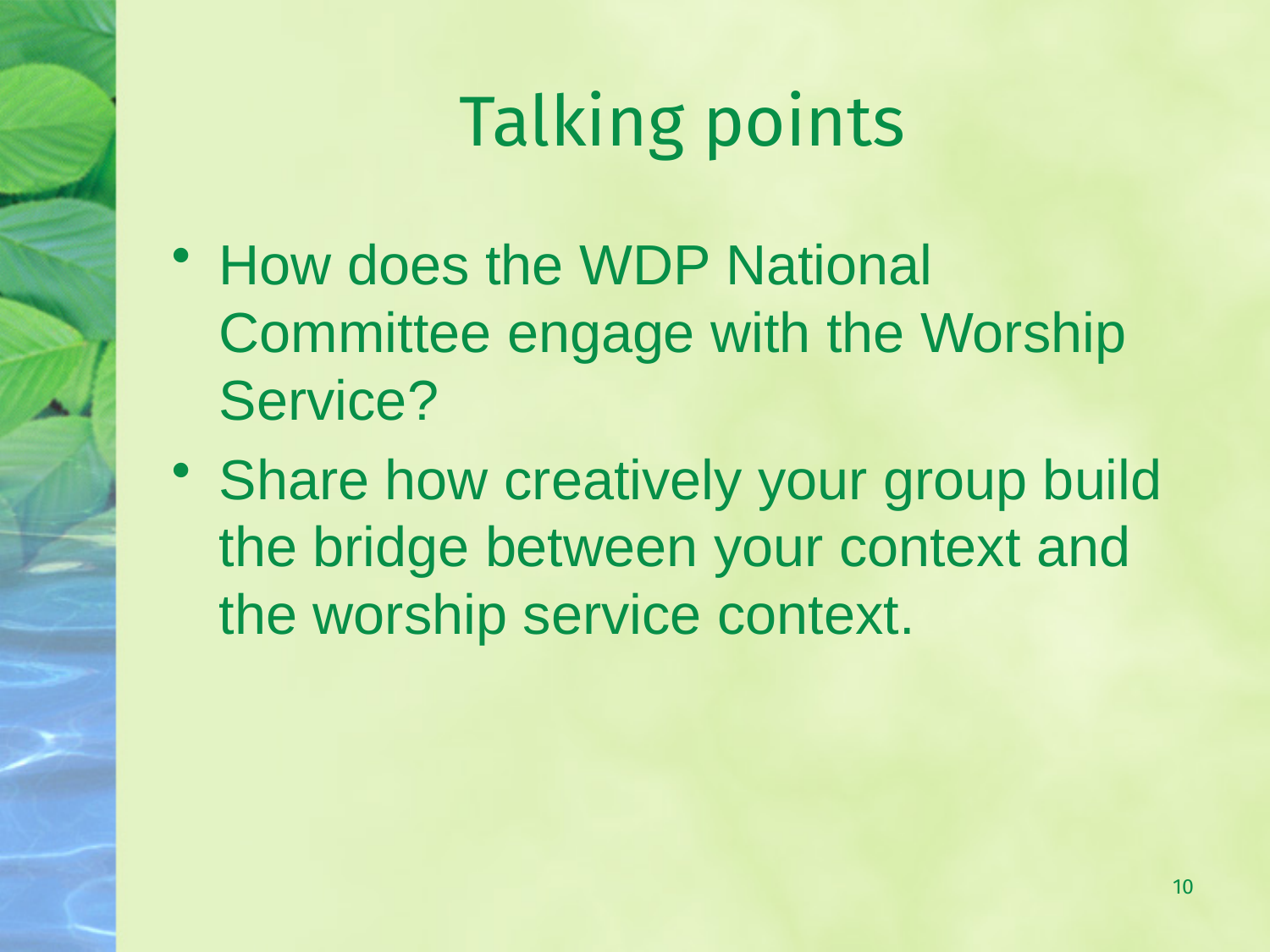

# Talking points
How does the WDP National Committee engage with the Worship Service?
Share how creatively your group build the bridge between your context and the worship service context.

10